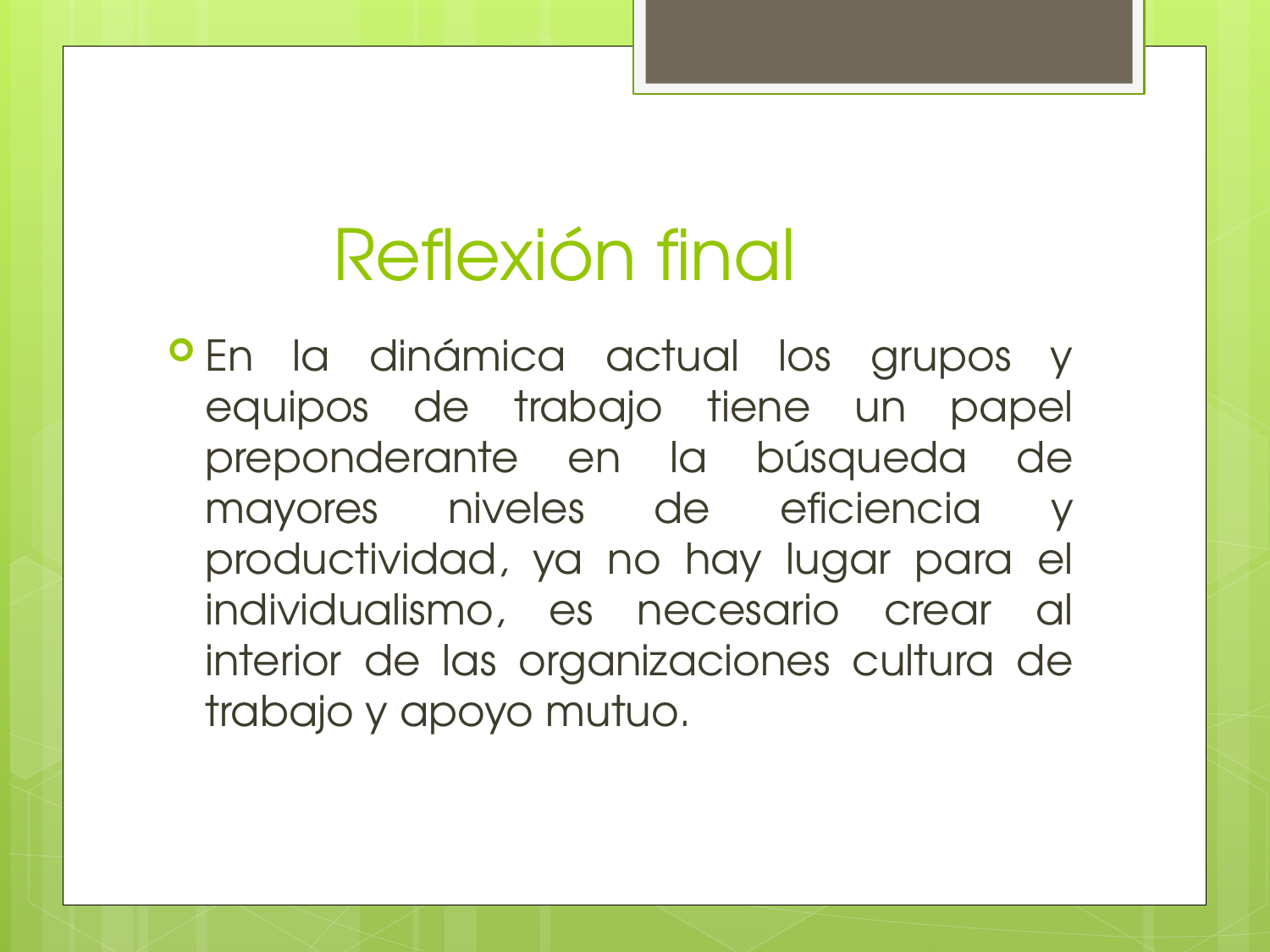

# Reflexión final
En la dinámica actual los grupos y equipos de trabajo tiene un papel preponderante en la búsqueda de mayores niveles de eficiencia y productividad, ya no hay lugar para el individualismo, es necesario crear al interior de las organizaciones cultura de trabajo y apoyo mutuo.